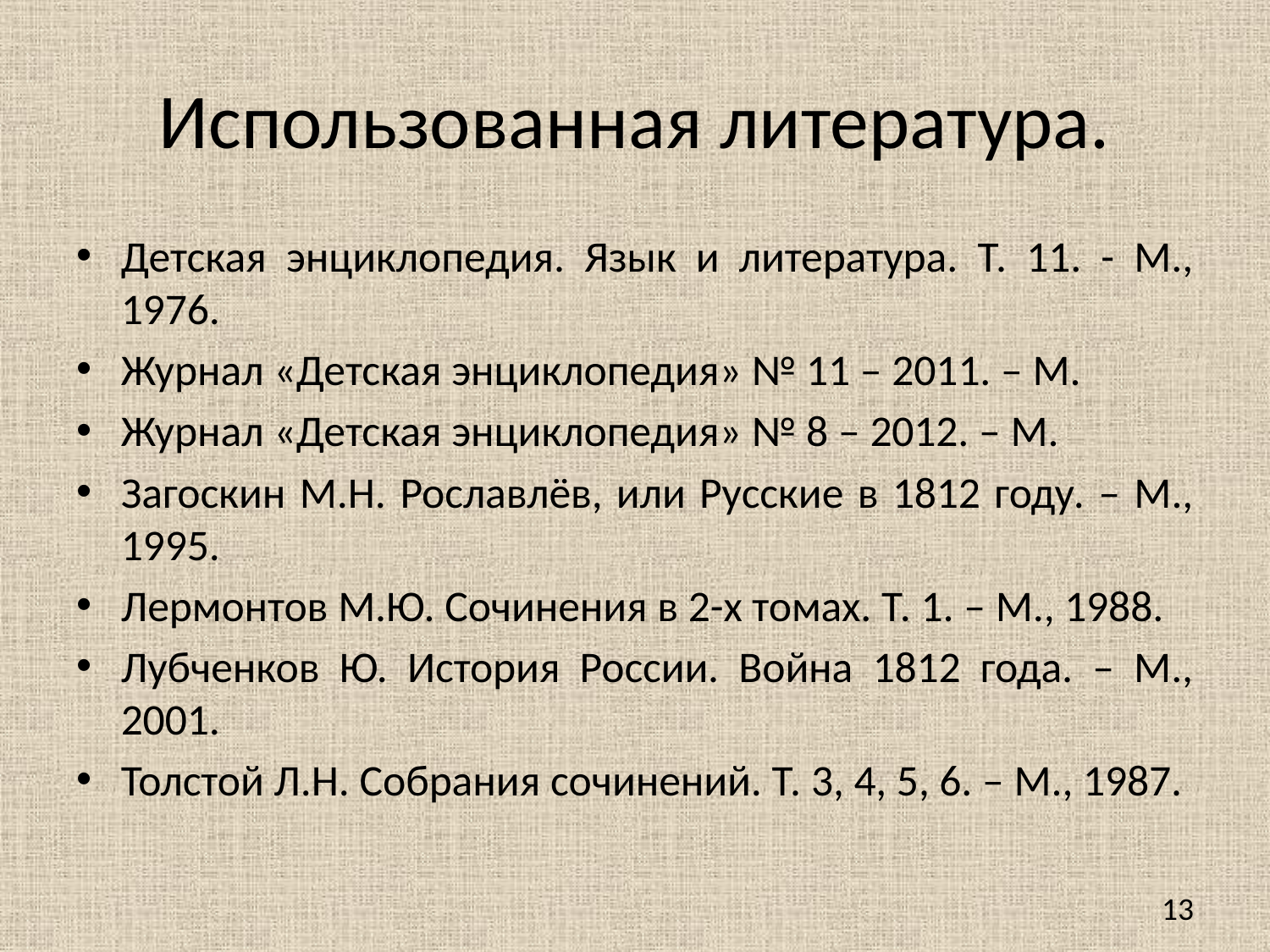

# Использованная литература.
Детская энциклопедия. Язык и литература. Т. 11. - М., 1976.
Журнал «Детская энциклопедия» № 11 – 2011. – М.
Журнал «Детская энциклопедия» № 8 – 2012. – М.
Загоскин М.Н. Рославлёв, или Русские в 1812 году. – М., 1995.
Лермонтов М.Ю. Сочинения в 2-х томах. Т. 1. – М., 1988.
Лубченков Ю. История России. Война 1812 года. – М., 2001.
Толстой Л.Н. Собрания сочинений. Т. 3, 4, 5, 6. – М., 1987.

13